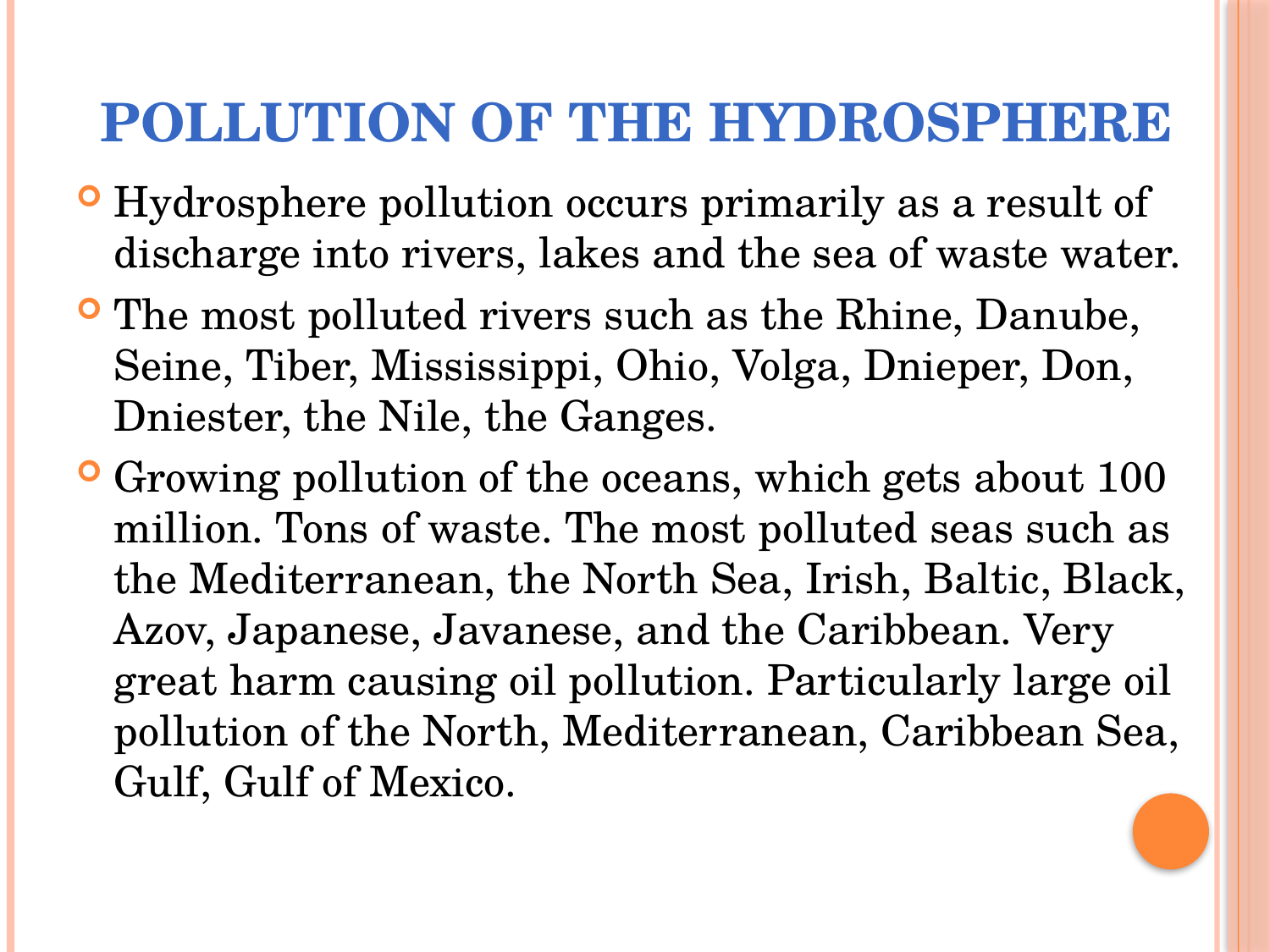

# Pollution of the hydrosphere
Hydrosphere pollution occurs primarily as a result of discharge into rivers, lakes and the sea of waste water.
The most polluted rivers such as the Rhine, Danube, Seine, Tiber, Mississippi, Ohio, Volga, Dnieper, Don, Dniester, the Nile, the Ganges.
Growing pollution of the oceans, which gets about 100 million. Tons of waste. The most polluted seas such as the Mediterranean, the North Sea, Irish, Baltic, Black, Azov, Japanese, Javanese, and the Caribbean. Very great harm causing oil pollution. Particularly large oil pollution of the North, Mediterranean, Caribbean Sea, Gulf, Gulf of Mexico.